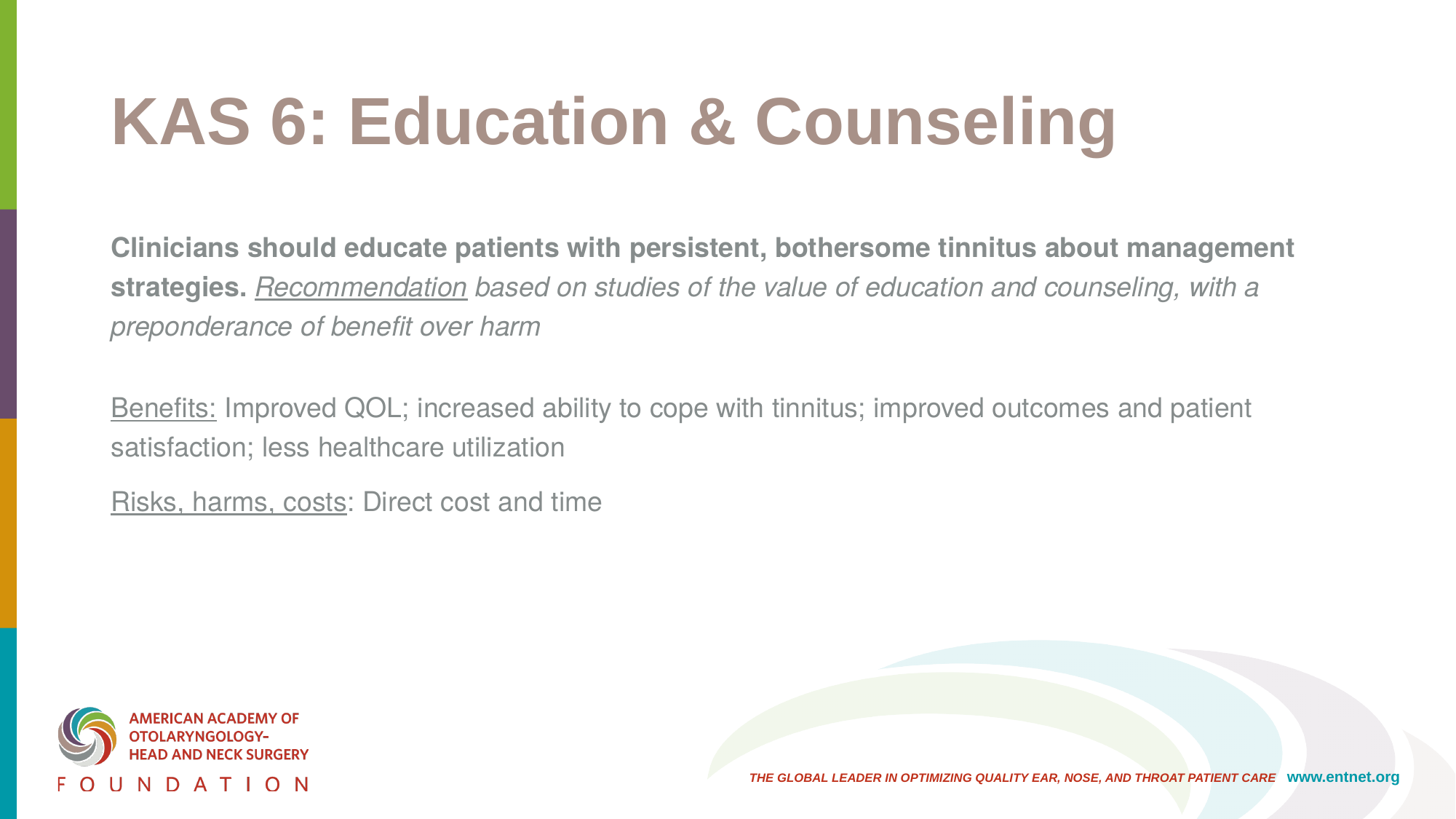

# KAS 6: Education & Counseling
Clinicians should educate patients with persistent, bothersome tinnitus about management strategies. Recommendation based on studies of the value of education and counseling, with a preponderance of benefit over harm
Benefits: Improved QOL; increased ability to cope with tinnitus; improved outcomes and patient satisfaction; less healthcare utilization
Risks, harms, costs: Direct cost and time